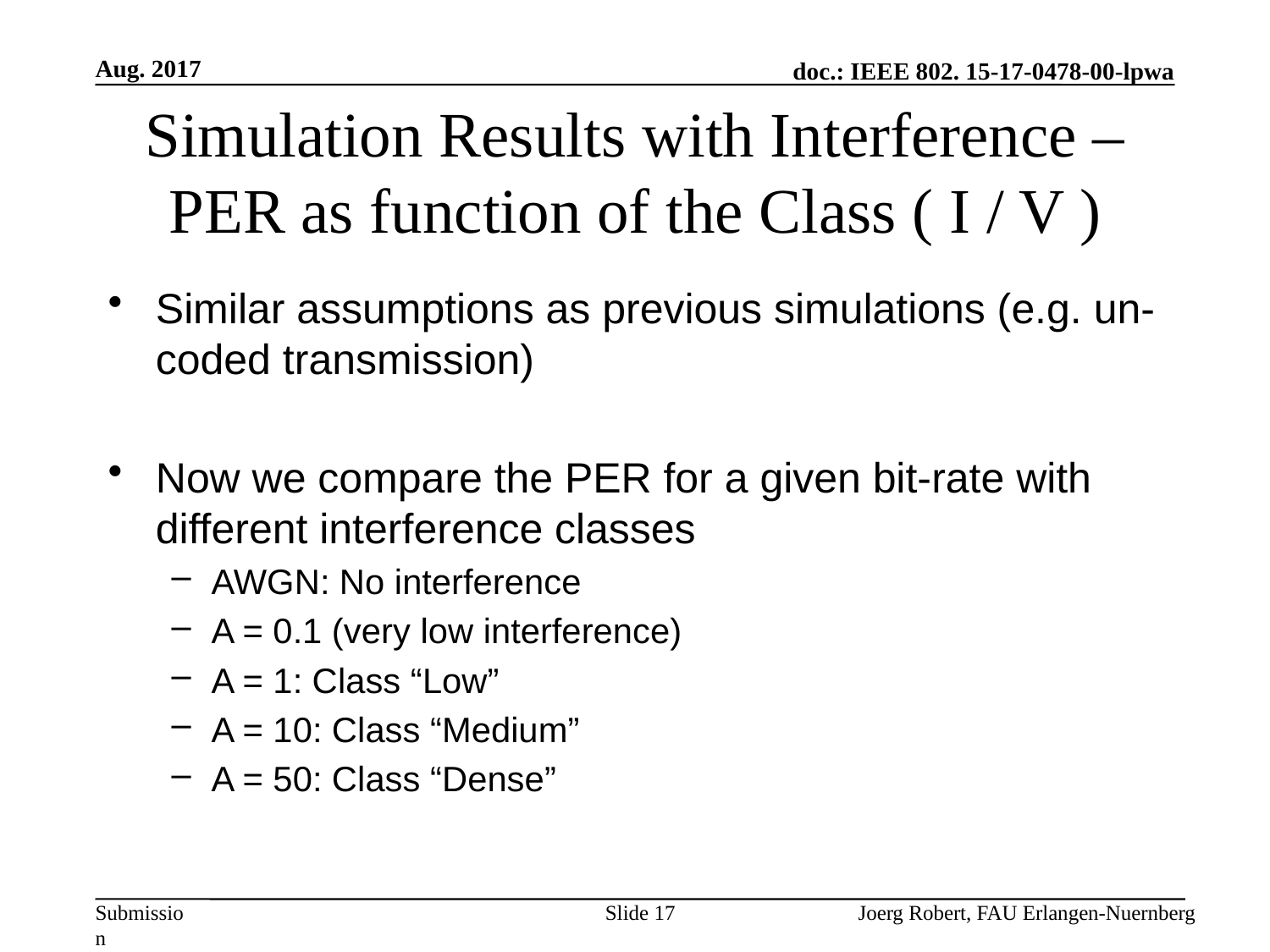

Aug. 2017
# Simulation Results with Interference – PER as function of the Class ( I / V )
Similar assumptions as previous simulations (e.g. un-coded transmission)

Now we compare the PER for a given bit-rate with different interference classes
AWGN: No interference
A = 0.1 (very low interference)
A = 1: Class “Low”
A = 10: Class “Medium”
A = 50: Class “Dense”
Slide 17
Joerg Robert, FAU Erlangen-Nuernberg